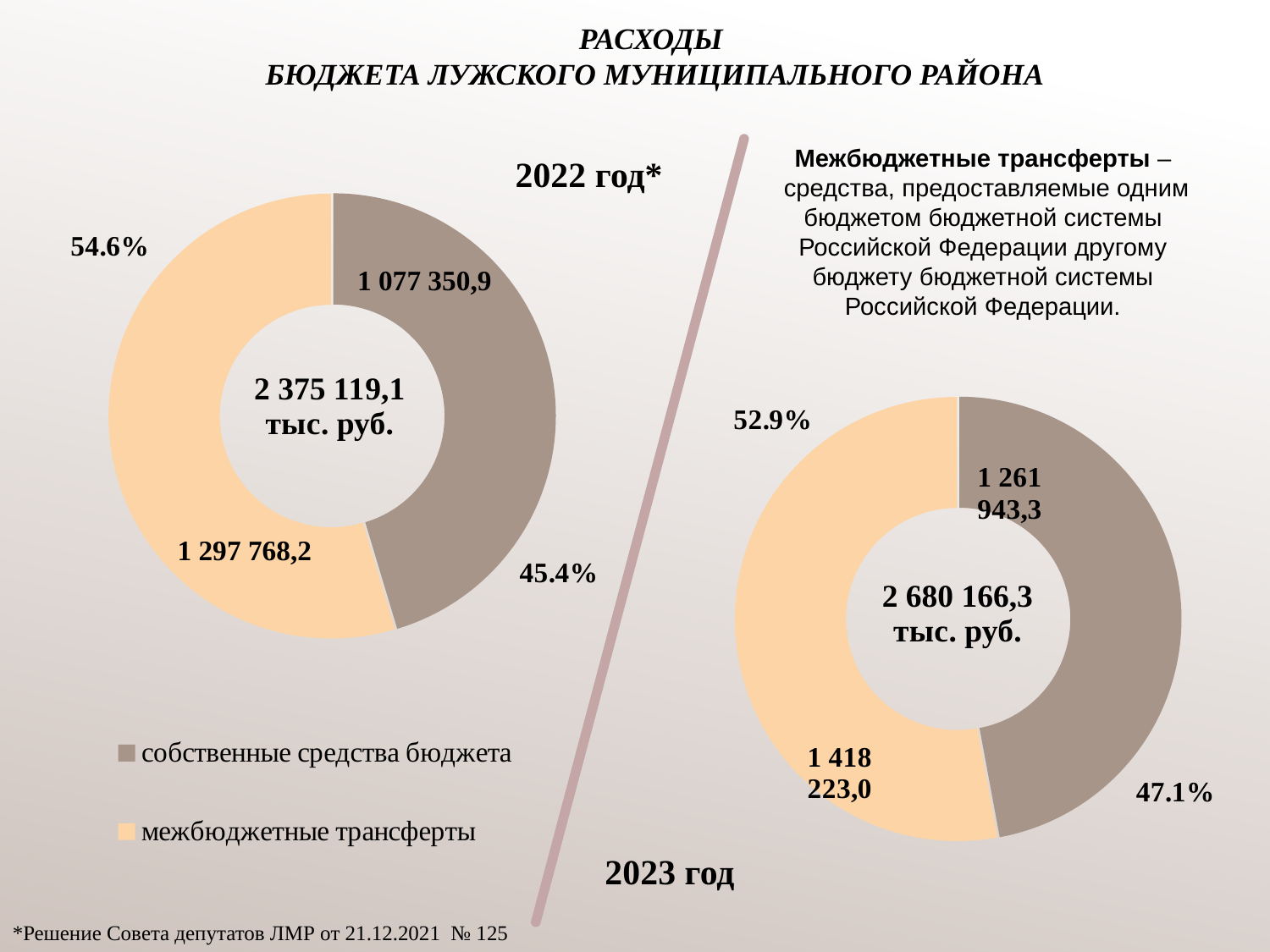

# Расходы бюджета Лужского муниципального района

### Chart

| Category | Продажи |
|---|---|
| собственные средства бюджета
 | 1077350.9 |
| межбюджетные трансферты | 1297768.2 |
Межбюджетные трансферты –
 средства, предоставляемые одним бюджетом бюджетной системы Российской Федерации другому бюджету бюджетной системы Российской Федерации.
2022 год*

### Chart

| Category | Продажи |
|---|---|
| собственные средства бюджета
 | 1261943.3 |
| межбюджетные трансферты | 1418223.0 |
1 077 350,9
1 297 768,2
2023 год
*Решение Совета депутатов ЛМР от 21.12.2021  № 125